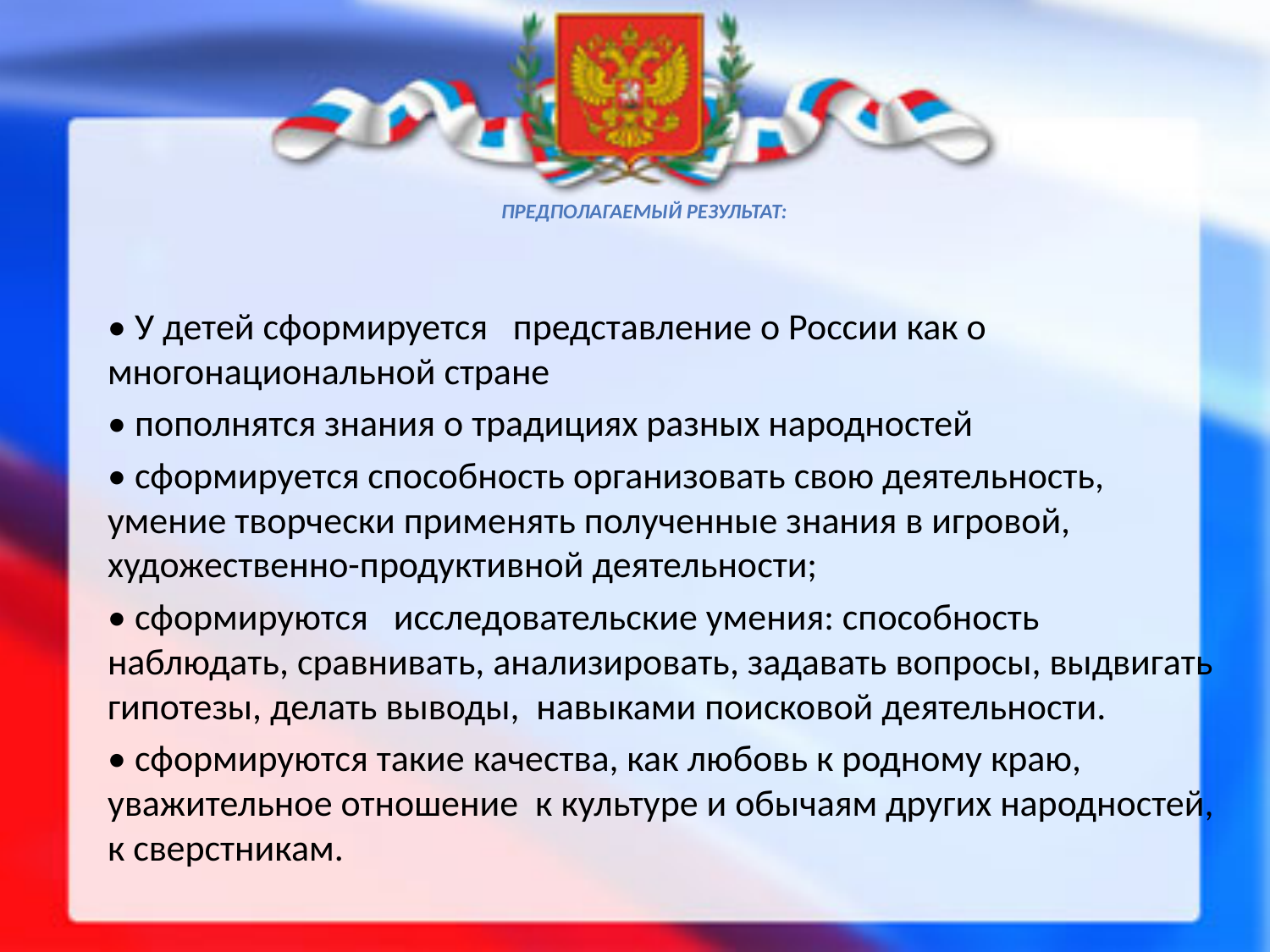

# Предполагаемый результат:
• У детей сформируется   представление о России как о многонациональной стране
• пополнятся знания о традициях разных народностей
• сформируется способность организовать свою деятельность,  умение творчески применять полученные знания в игровой, художественно-продуктивной деятельности;
• сформируются   исследовательские умения: способность наблюдать, сравнивать, анализировать, задавать вопросы, выдвигать гипотезы, делать выводы,  навыками поисковой деятельности.
• сформируются такие качества, как любовь к родному краю, уважительное отношение  к культуре и обычаям других народностей, к сверстникам.